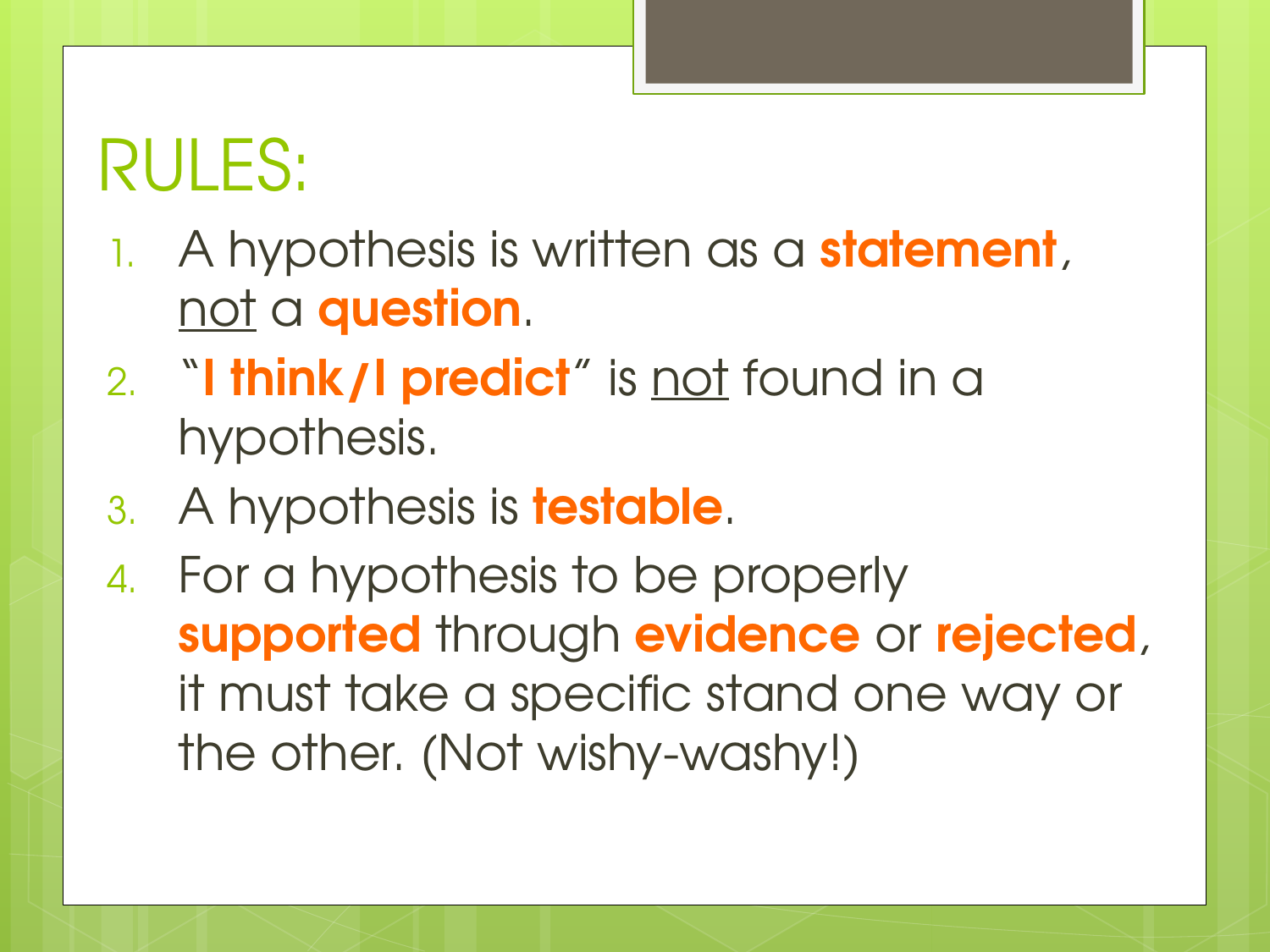

# RULES:
A hypothesis is written as a statement, not a question.
“I think/I predict” is not found in a hypothesis.
A hypothesis is testable.
For a hypothesis to be properly supported through evidence or rejected, it must take a specific stand one way or the other. (Not wishy-washy!)